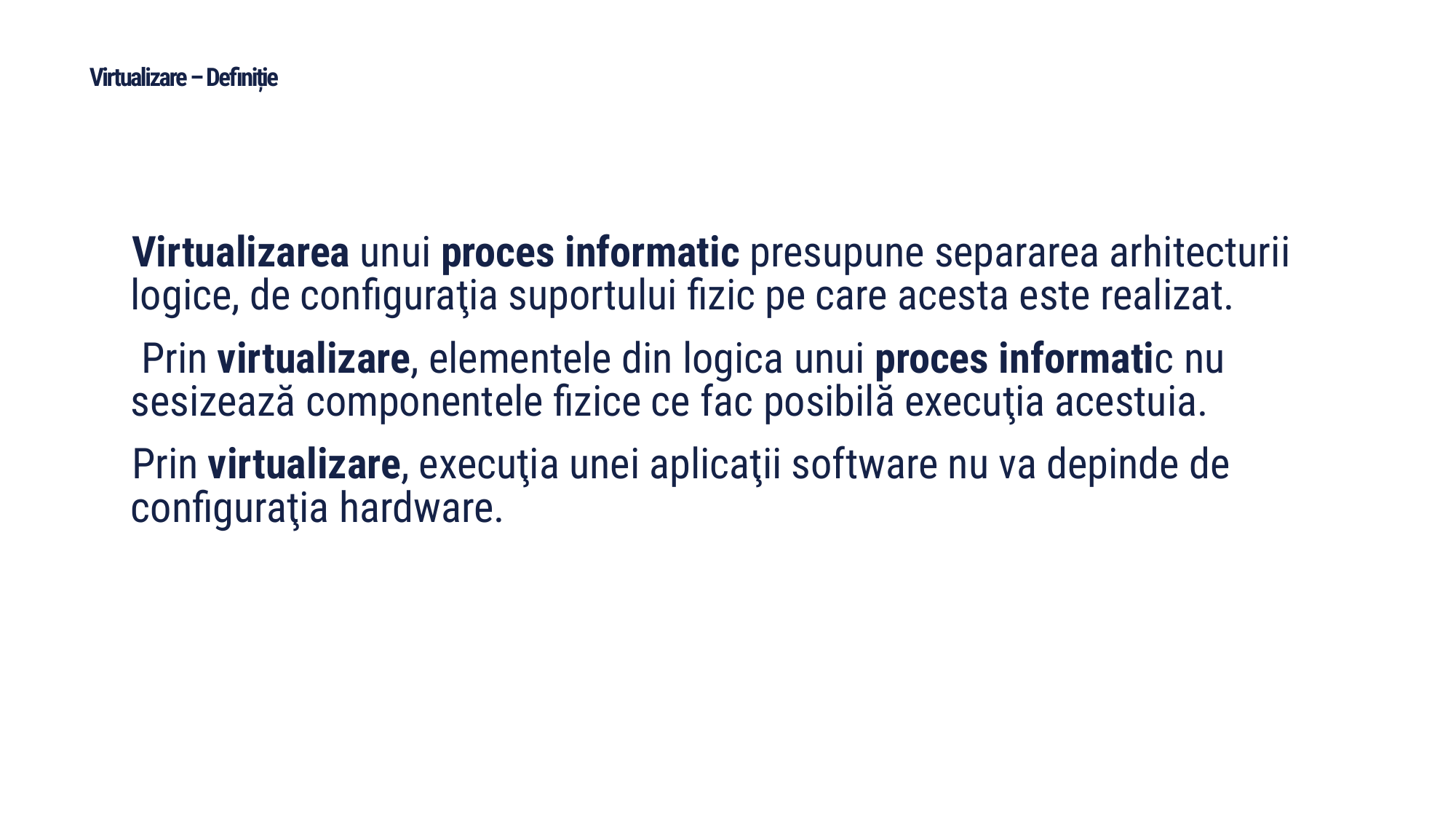

# Virtualizare – Definiție
Virtualizarea unui proces informatic presupune separarea arhitecturii logice, de configuraţia suportului fizic pe care acesta este realizat.
 Prin virtualizare, elementele din logica unui proces informatic nu sesizează componentele fizice ce fac posibilă execuţia acestuia.
Prin virtualizare, execuţia unei aplicaţii software nu va depinde de configuraţia hardware.